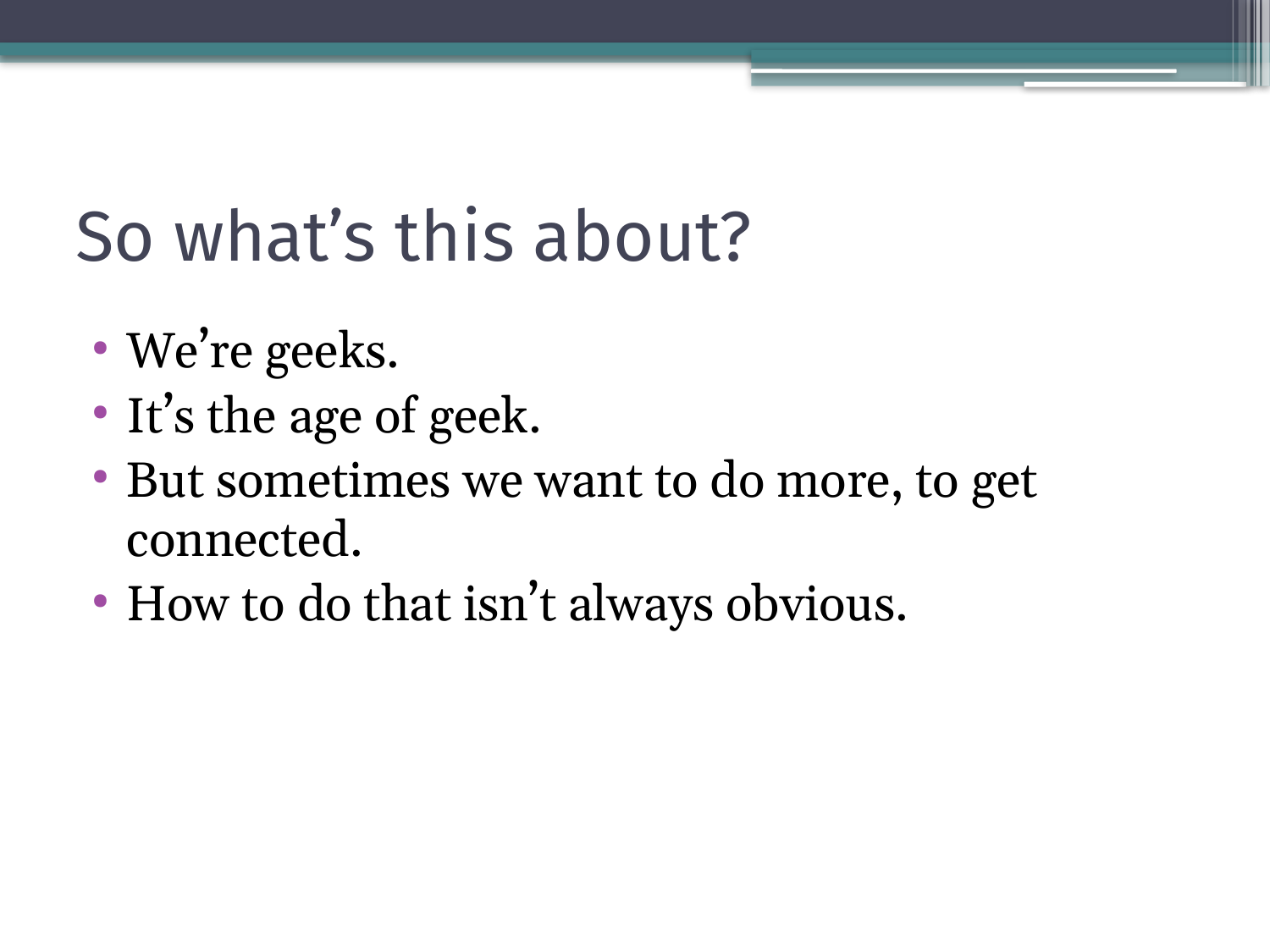

# So what’s this about?
We’re geeks.
It’s the age of geek.
But sometimes we want to do more, to get connected.
How to do that isn’t always obvious.